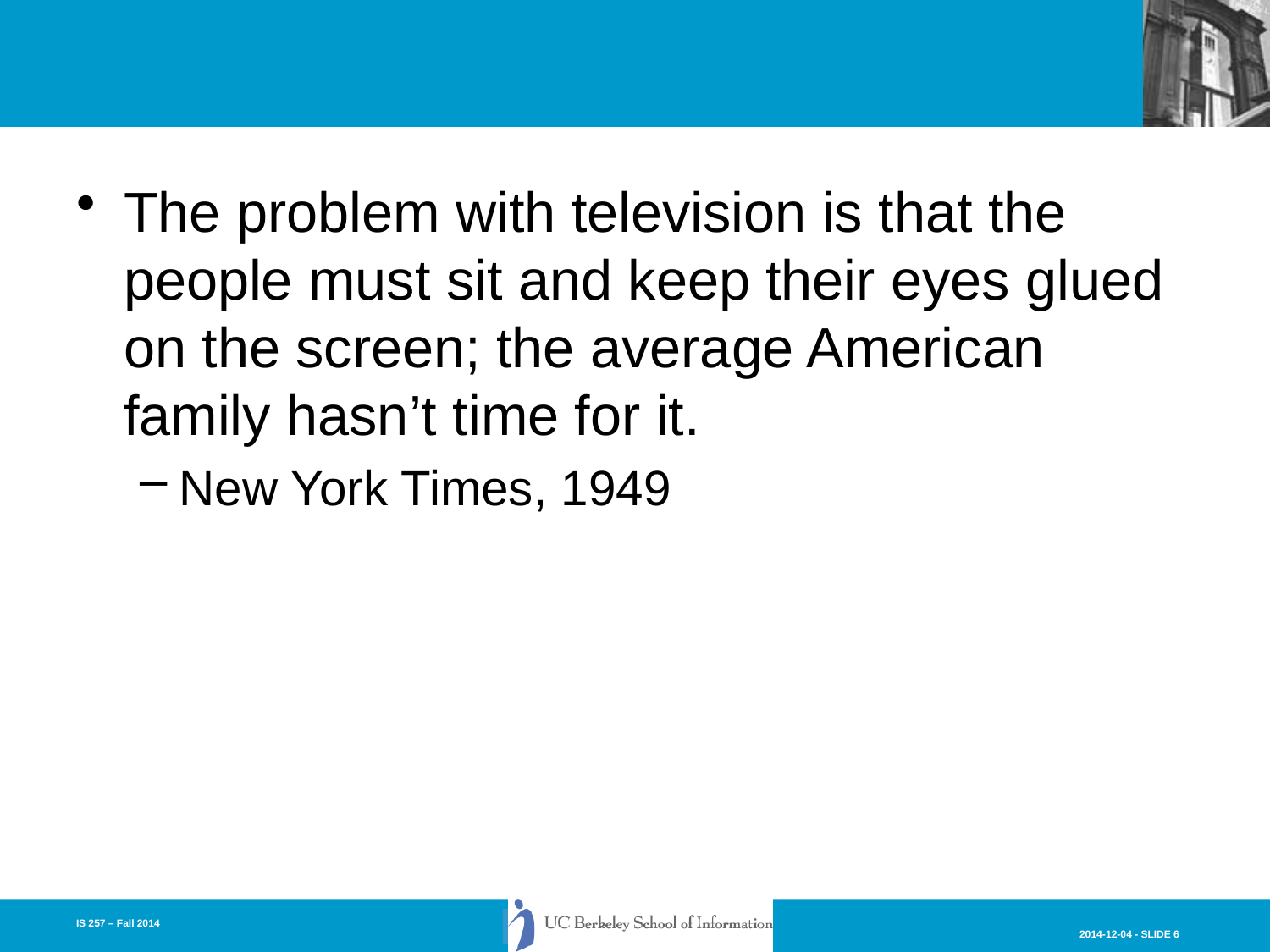

#
The problem with television is that the people must sit and keep their eyes glued on the screen; the average American family hasn’t time for it.
New York Times, 1949
IS 257 – Fall 2014